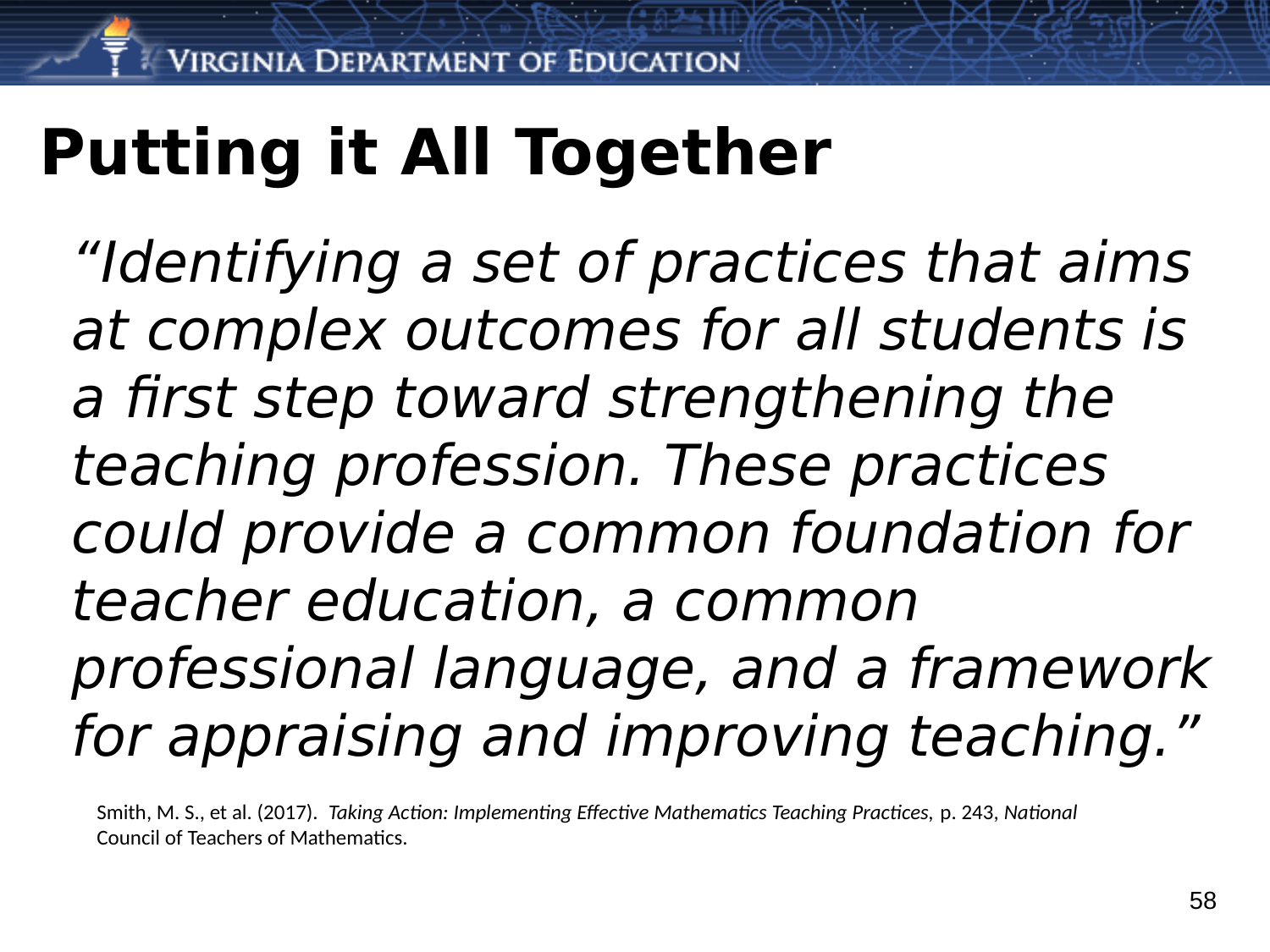

# Putting it All Together
“Identifying a set of practices that aims at complex outcomes for all students is a first step toward strengthening the teaching profession. These practices could provide a common foundation for teacher education, a common professional language, and a framework for appraising and improving teaching.”
Smith, M. S., et al. (2017).  Taking Action: Implementing Effective Mathematics Teaching Practices, p. 243, National Council of Teachers of Mathematics.

58